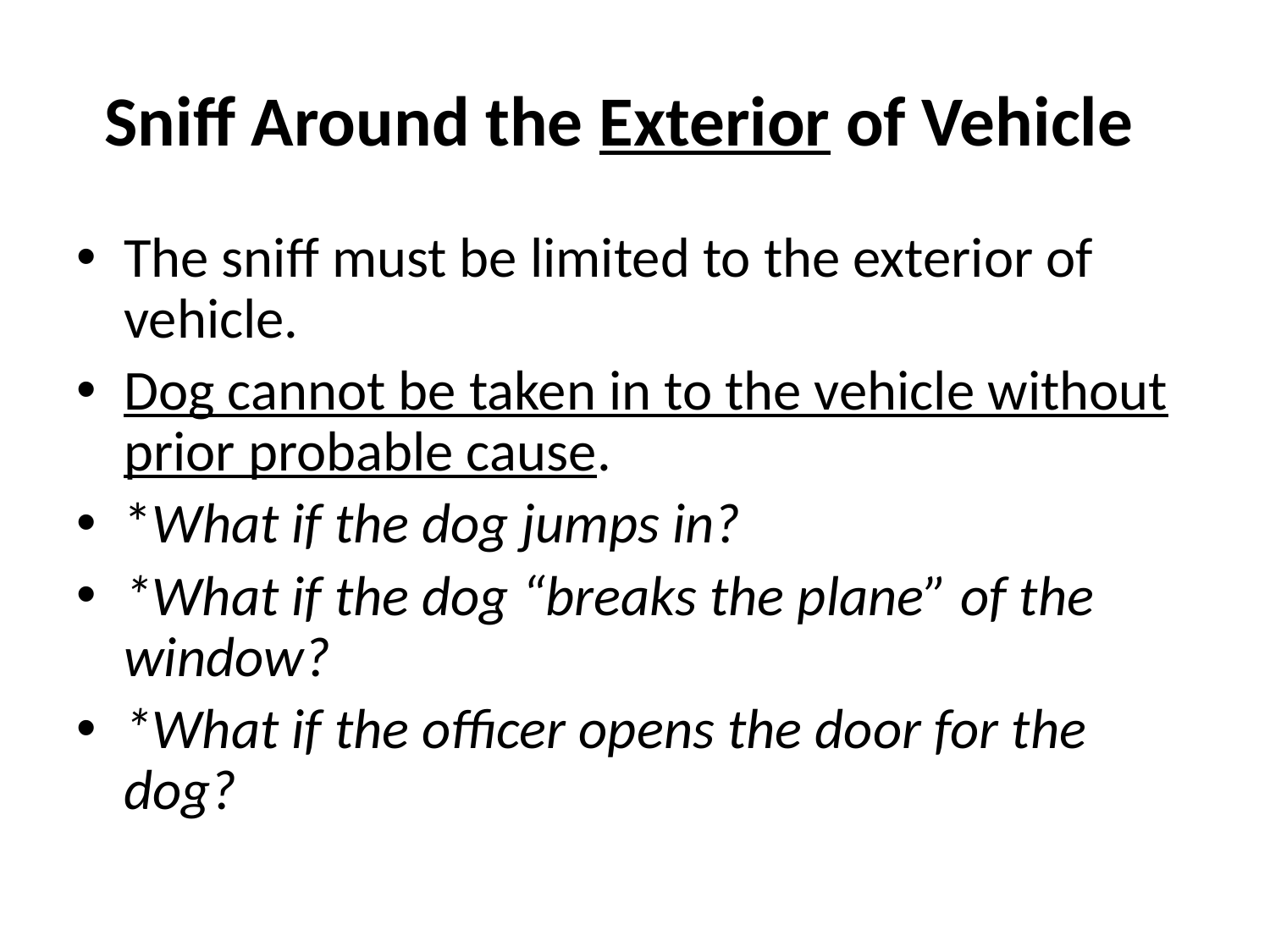

# Sniff Around the Exterior of Vehicle
The sniff must be limited to the exterior of vehicle.
Dog cannot be taken in to the vehicle without prior probable cause.
*What if the dog jumps in?
*What if the dog “breaks the plane” of the window?
*What if the officer opens the door for the dog?